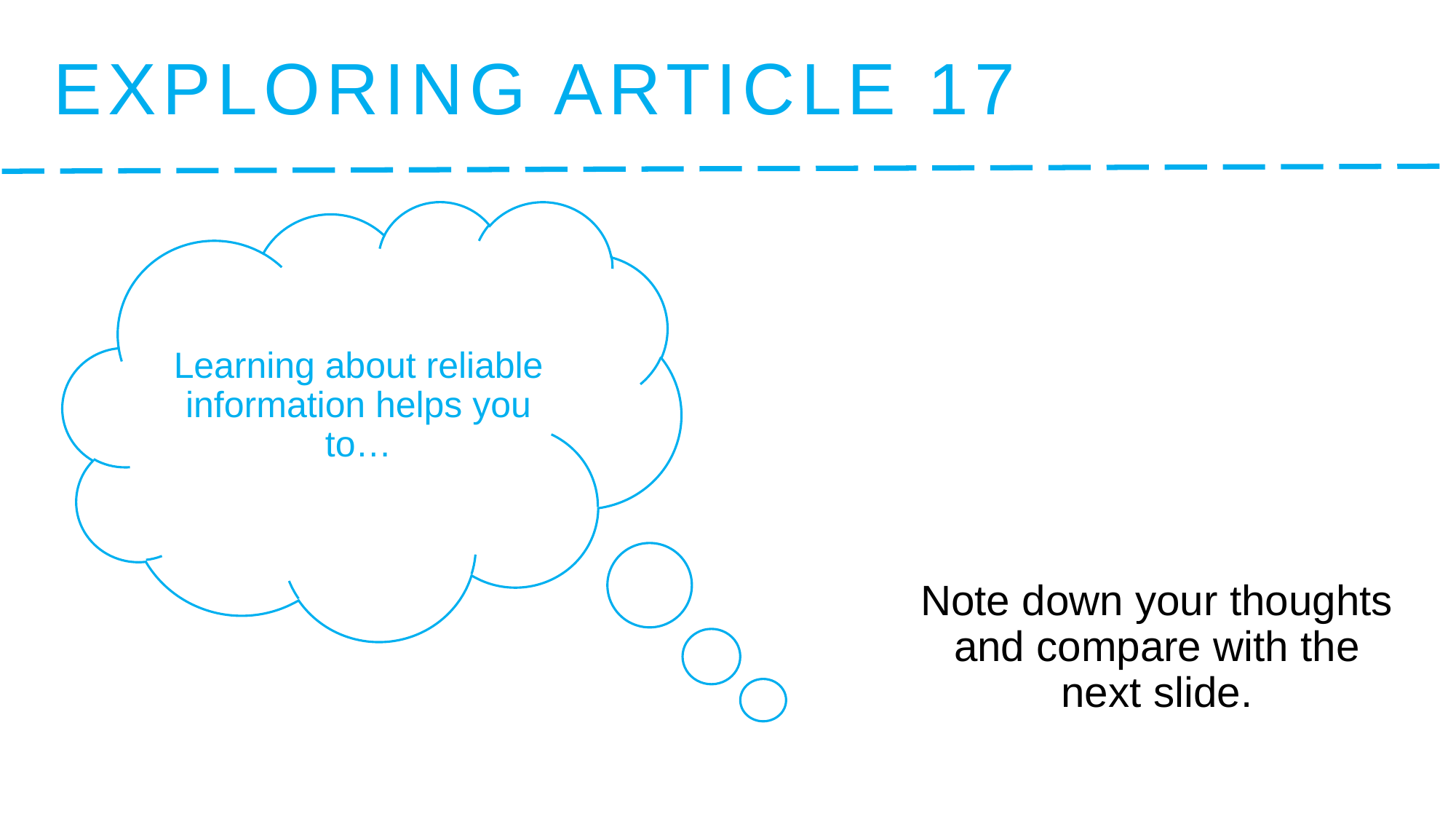

Exploring Article 17
#

Learning about reliable information helps you to…

Note down your thoughts and compare with the next slide.